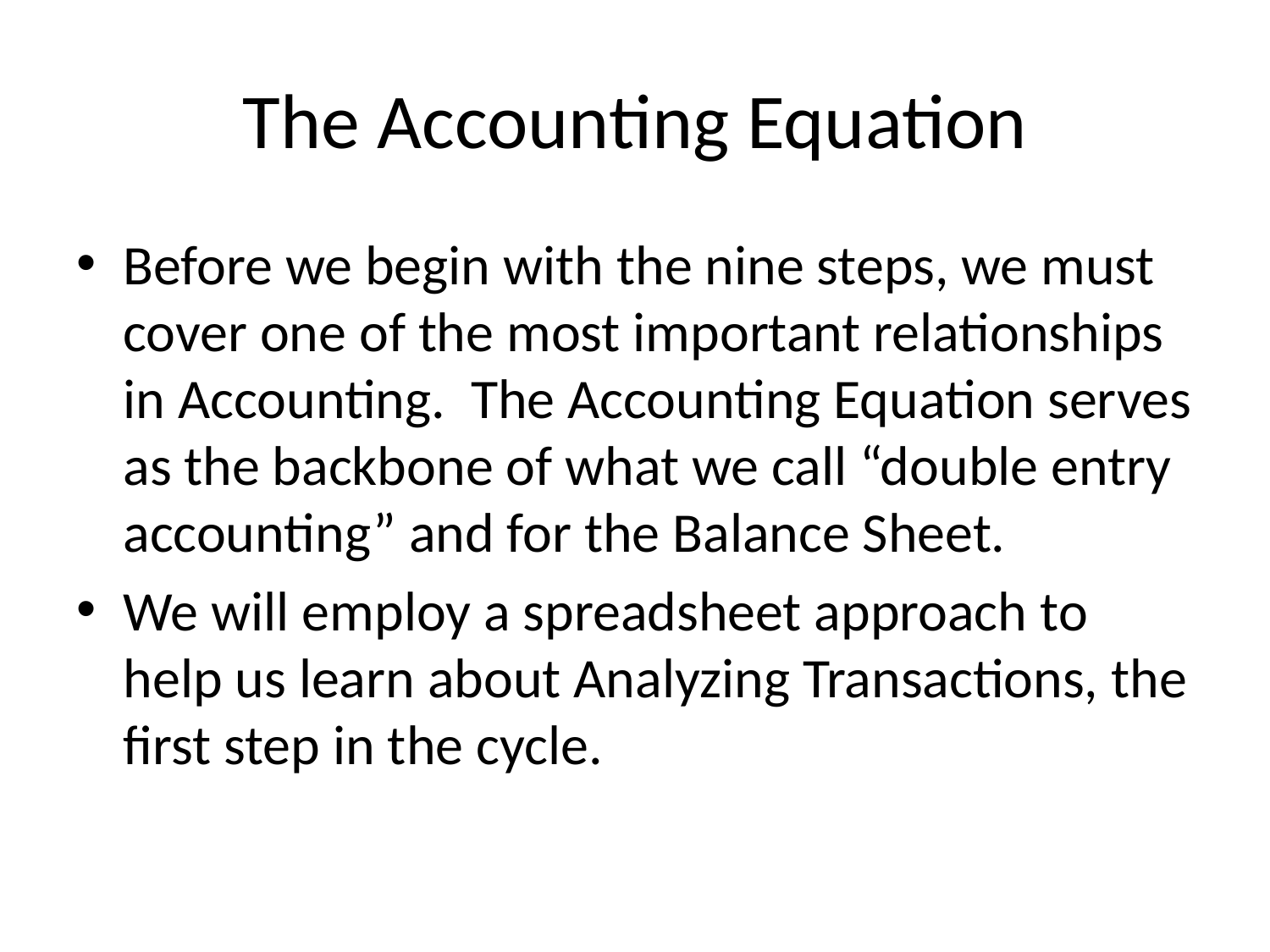

# The Accounting Equation
Before we begin with the nine steps, we must cover one of the most important relationships in Accounting.  The Accounting Equation serves as the backbone of what we call “double entry accounting” and for the Balance Sheet.
We will employ a spreadsheet approach to help us learn about Analyzing Transactions, the first step in the cycle.